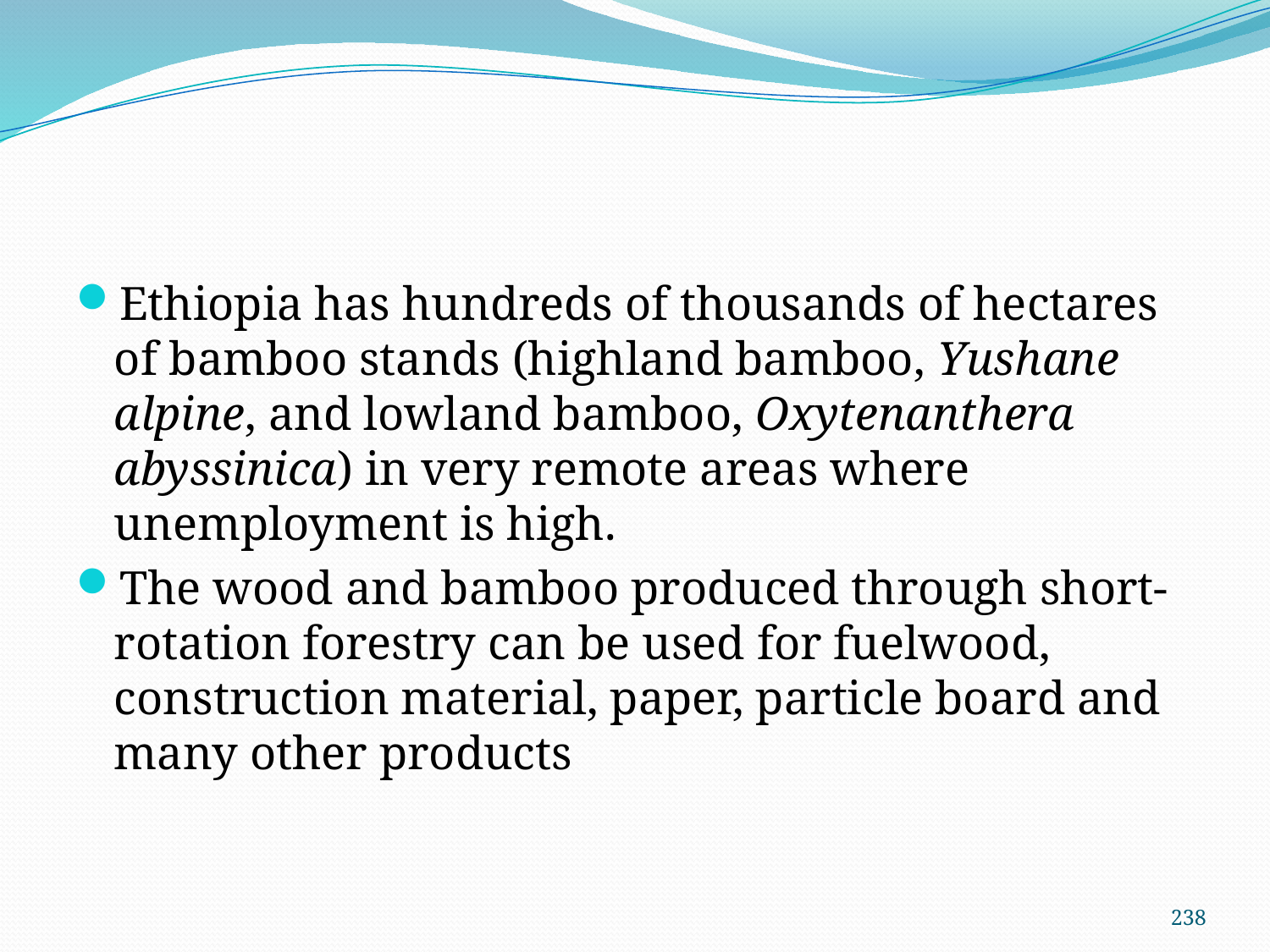

#
Ethiopia has hundreds of thousands of hectares of bamboo stands (highland bamboo, Yushane alpine, and lowland bamboo, Oxytenanthera abyssinica) in very remote areas where unemployment is high.
The wood and bamboo produced through short-rotation forestry can be used for fuelwood, construction material, paper, particle board and many other products
238